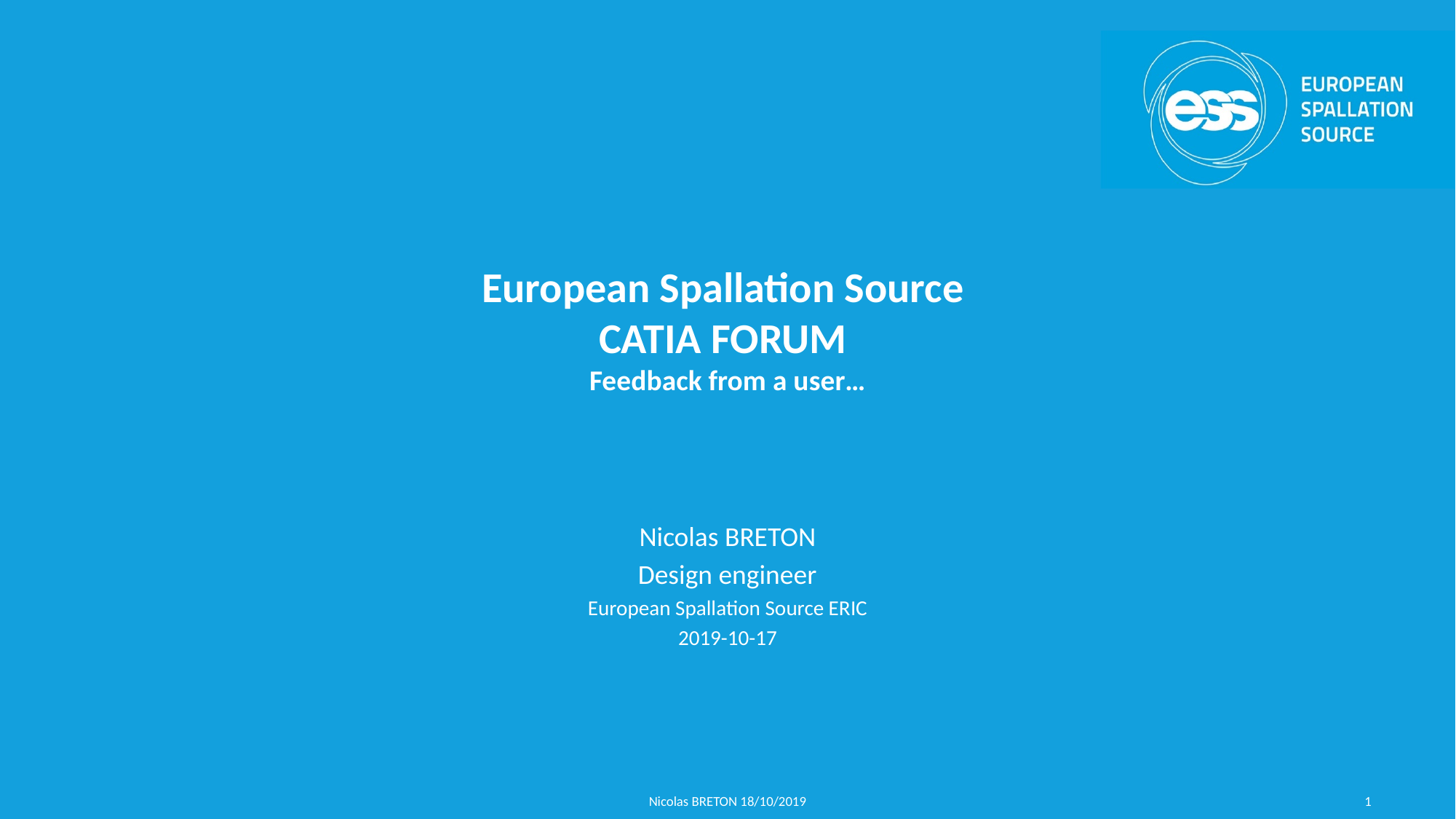

# European Spallation Source CATIA FORUM Feedback from a user…

Nicolas BRETON
Design engineer
European Spallation Source ERIC
2019-10-17

Nicolas BRETON 18/10/2019
1